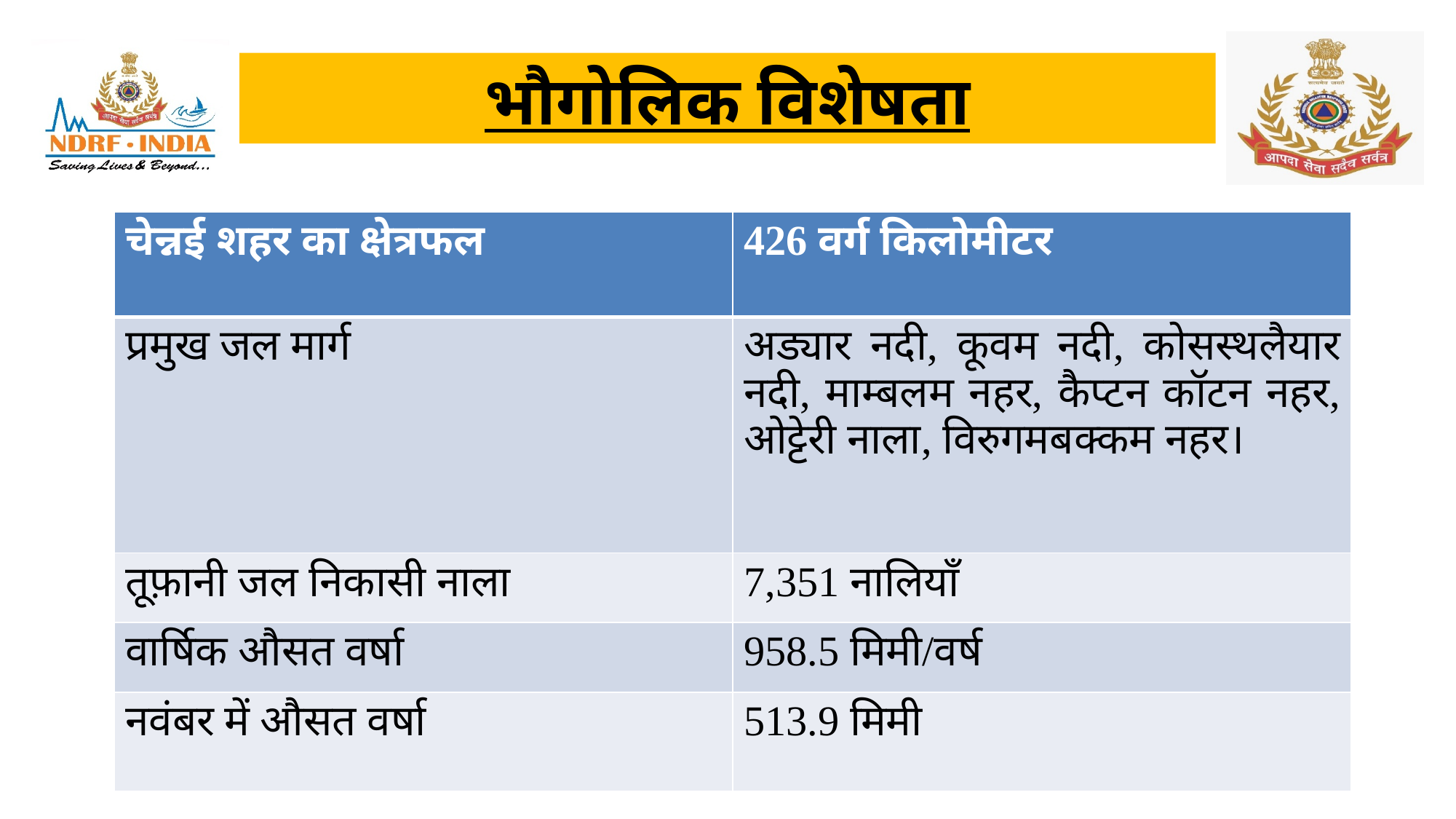

भौगोलिक विशेषता
| चेन्नई शहर का क्षेत्रफल | 426 वर्ग किलोमीटर |
| --- | --- |
| प्रमुख जल मार्ग | अड्यार नदी, कूवम नदी, कोसस्थलैयार नदी, माम्बलम नहर, कैप्टन कॉटन नहर, ओट्टेरी नाला, विरुगमबक्कम नहर। |
| तूफ़ानी जल निकासी नाला | 7,351 नालियाँ |
| वार्षिक औसत वर्षा | 958.5 मिमी/वर्ष |
| नवंबर में औसत वर्षा | 513.9 मिमी |